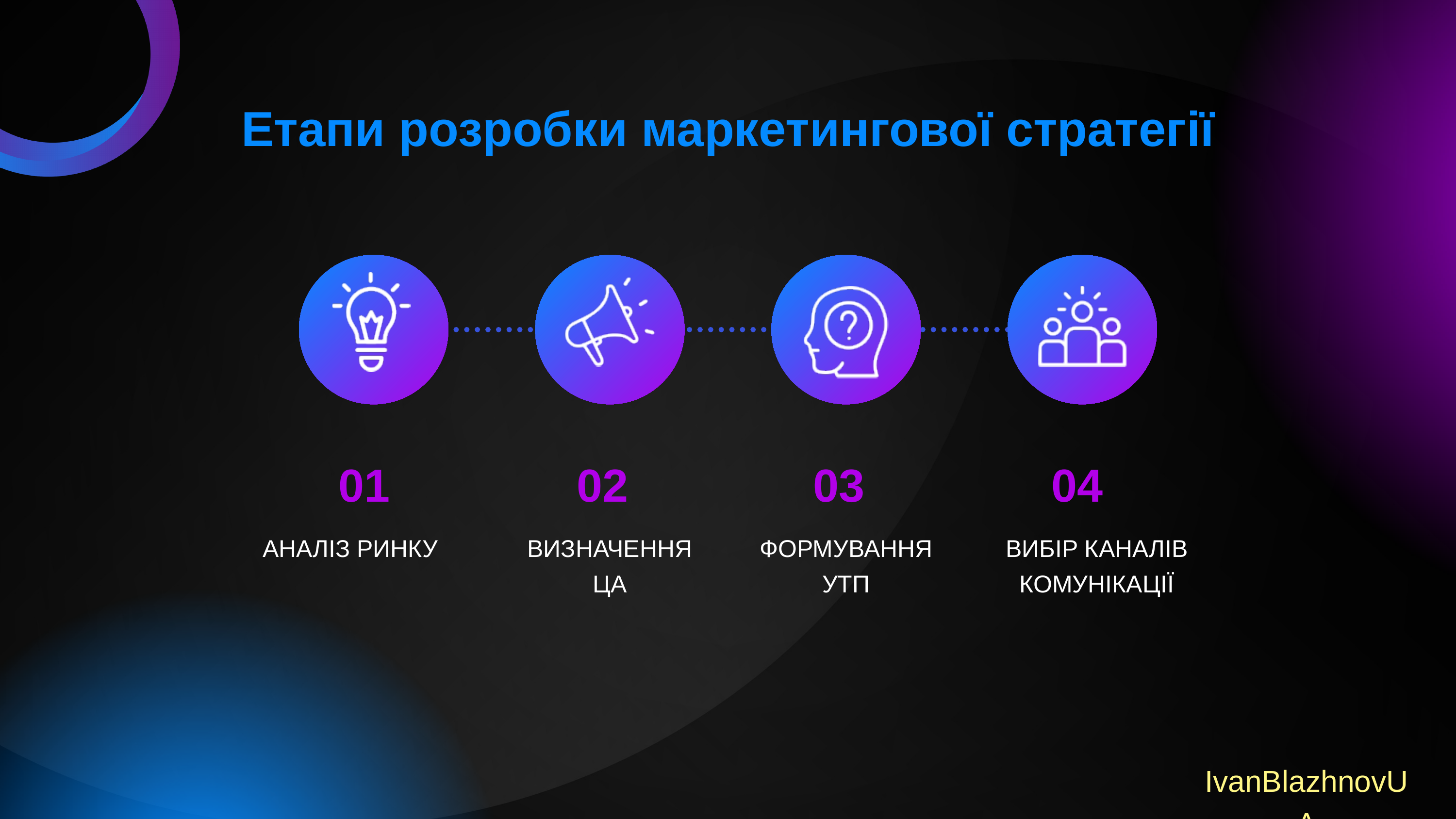

Етапи розробки маркетингової стратегії

01
02
03
04
АНАЛІЗ РИНКУ
ВИЗНАЧЕННЯ ЦА
ФОРМУВАННЯ УТП
ВИБІР КАНАЛІВ КОМУНІКАЦІЇ

IvanBlazhnovUA